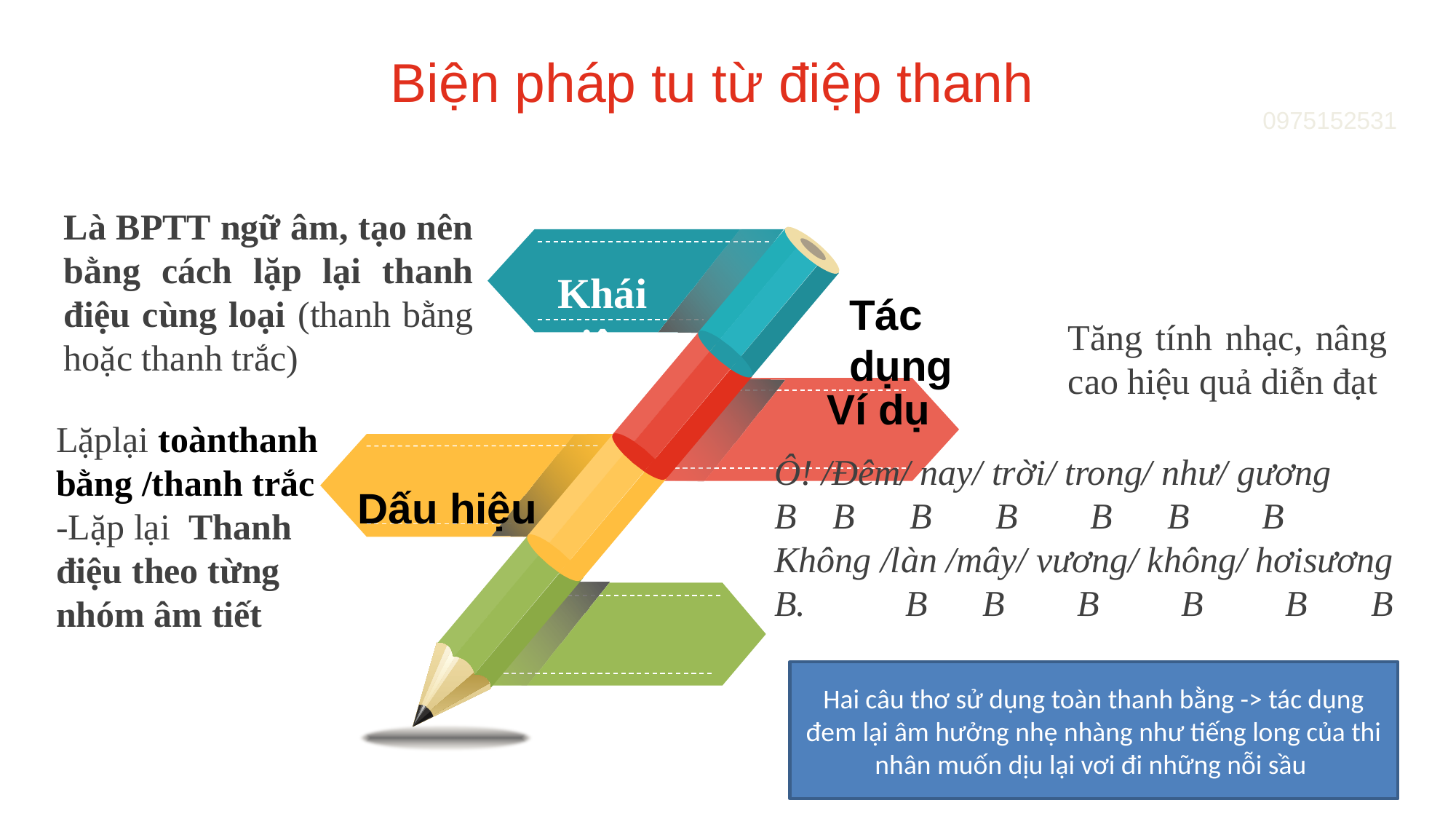

Biện pháp tu từ điệp thanh
0975152531

Là BPTT ngữ âm, tạo nên bằng cách lặp lại thanh điệu cùng loại (thanh bằng hoặc thanh trắc)
Khái niệm
Tác dụng
Tăng tính nhạc, nâng cao hiệu quả diễn đạt
Ví dụ
Lặplại toànthanh bằng /thanh trắc
-Lặp lại  Thanh điệu theo từng nhóm âm tiết
Ô! /Đêm/ nay/ trời/ trong/ như/ gương
B    B      B       B        B      B        B
Không /làn /mây/ vương/ không/ hơisương
B.           B      B        B         B         B       B
Dấu hiệu
Hai câu thơ sử dụng toàn thanh bằng -> tác dụng đem lại âm hưởng nhẹ nhàng như tiếng long của thi nhân muốn dịu lại vơi đi những nỗi sầu